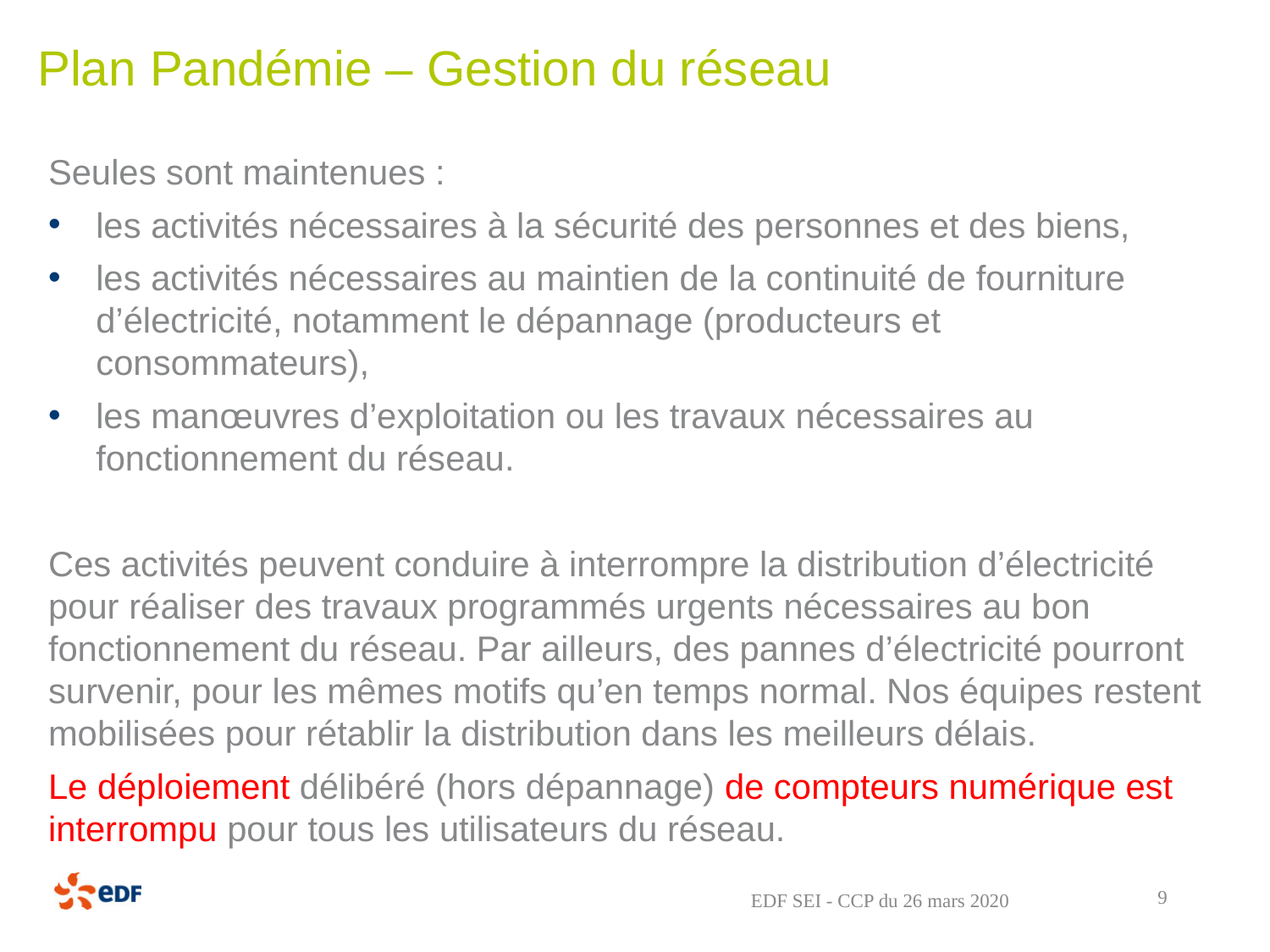

# Plan Pandémie – Gestion du réseau
Seules sont maintenues :
les activités nécessaires à la sécurité des personnes et des biens,
les activités nécessaires au maintien de la continuité de fourniture d’électricité, notamment le dépannage (producteurs et consommateurs),
les manœuvres d’exploitation ou les travaux nécessaires au fonctionnement du réseau.

Ces activités peuvent conduire à interrompre la distribution d’électricité pour réaliser des travaux programmés urgents nécessaires au bon fonctionnement du réseau. Par ailleurs, des pannes d’électricité pourront survenir, pour les mêmes motifs qu’en temps normal. Nos équipes restent mobilisées pour rétablir la distribution dans les meilleurs délais.
Le déploiement délibéré (hors dépannage) de compteurs numérique est interrompu pour tous les utilisateurs du réseau.
9
EDF SEI - CCP du 26 mars 2020